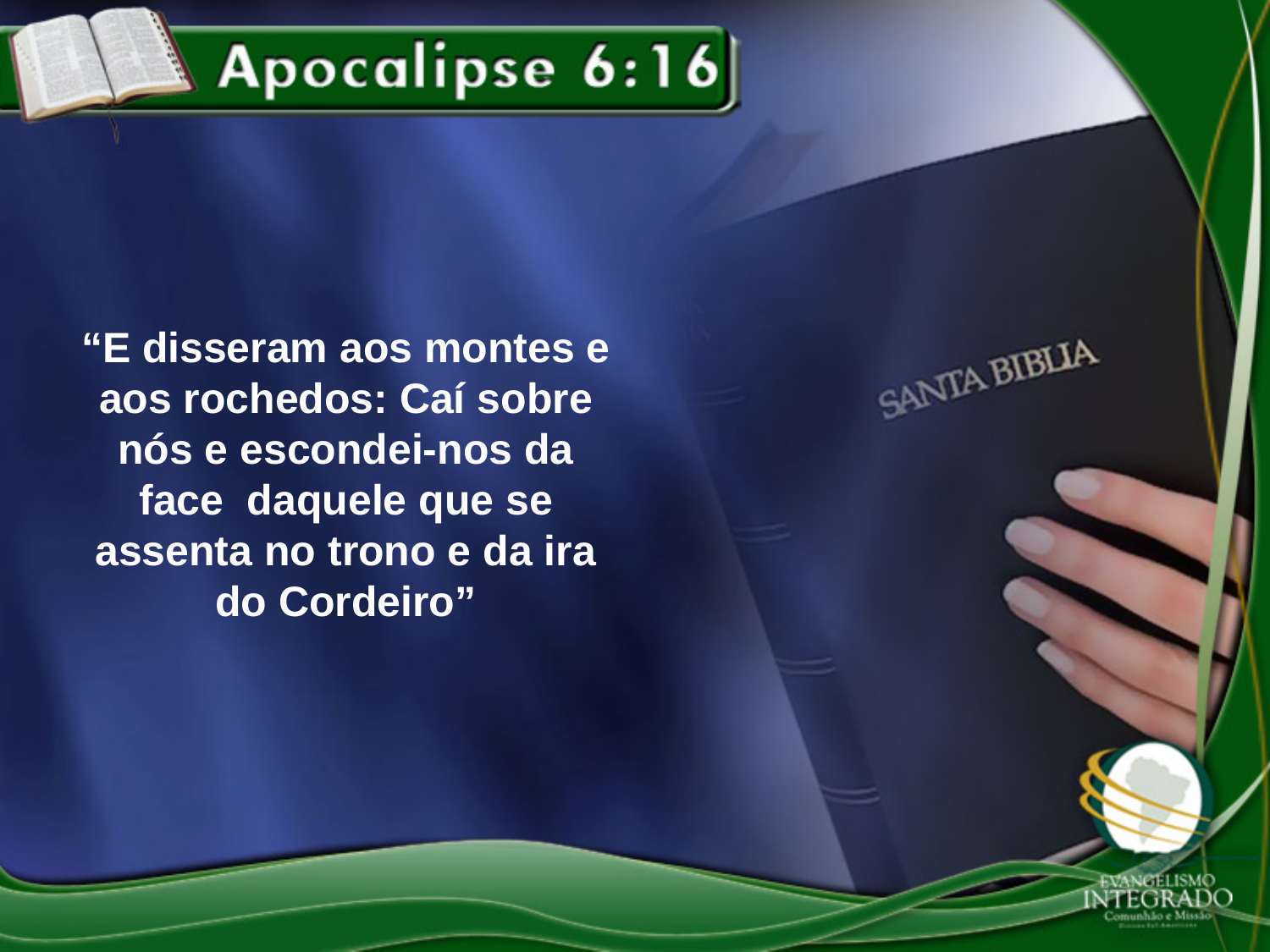

“E disseram aos montes e aos rochedos: Caí sobre nós e escondei-nos da face  daquele que se assenta no trono e da ira do Cordeiro”